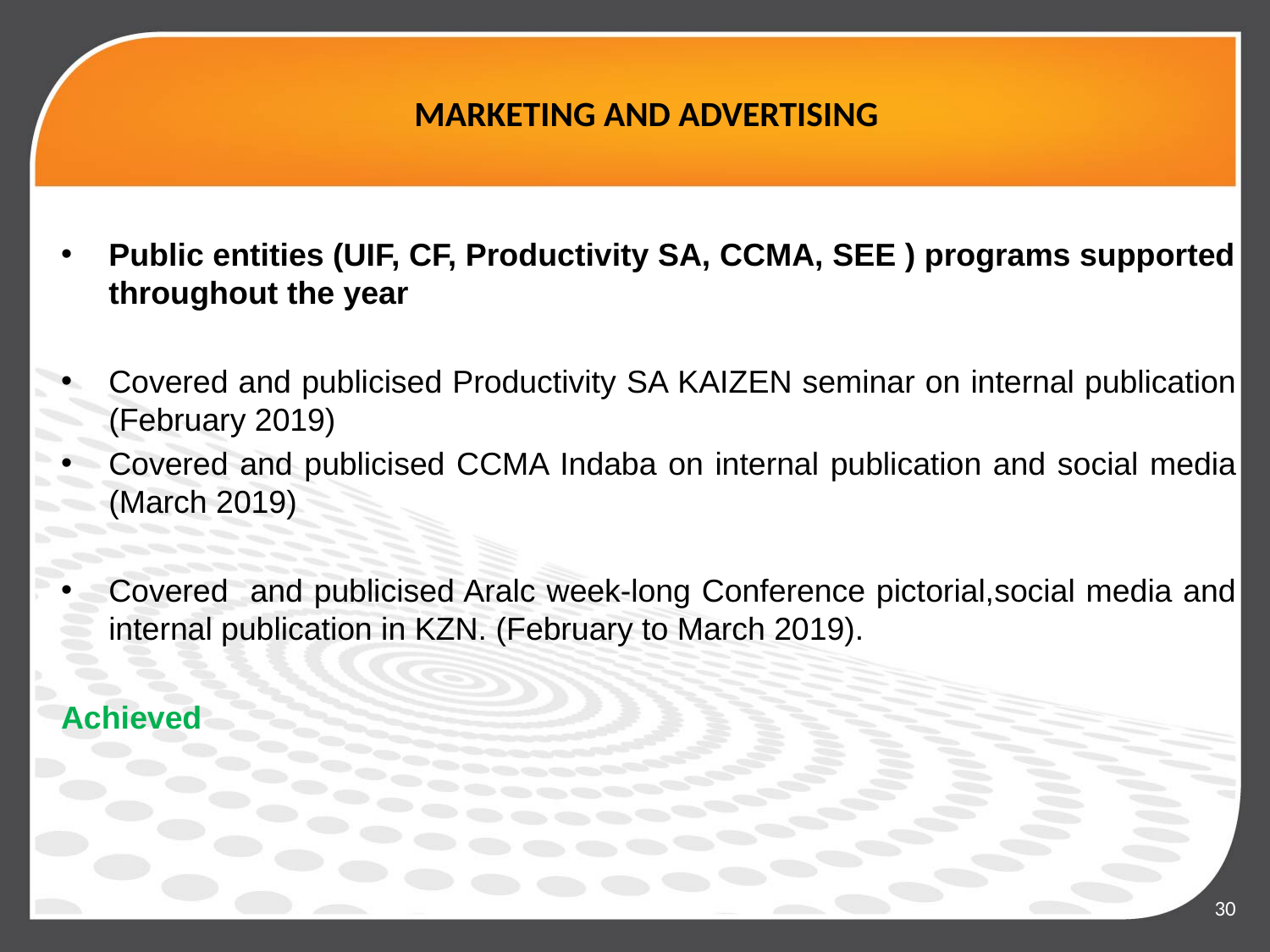

# MARKETING AND ADVERTISING

Public entities (UIF, CF, Productivity SA, CCMA, SEE ) programs supported throughout the year

Covered and publicised Productivity SA KAIZEN seminar on internal publication (February 2019)
Covered and publicised CCMA Indaba on internal publication and social media (March 2019)

Covered  and publicised Aralc week-long Conference pictorial,social media and internal publication in KZN. (February to March 2019).

Achieved

30